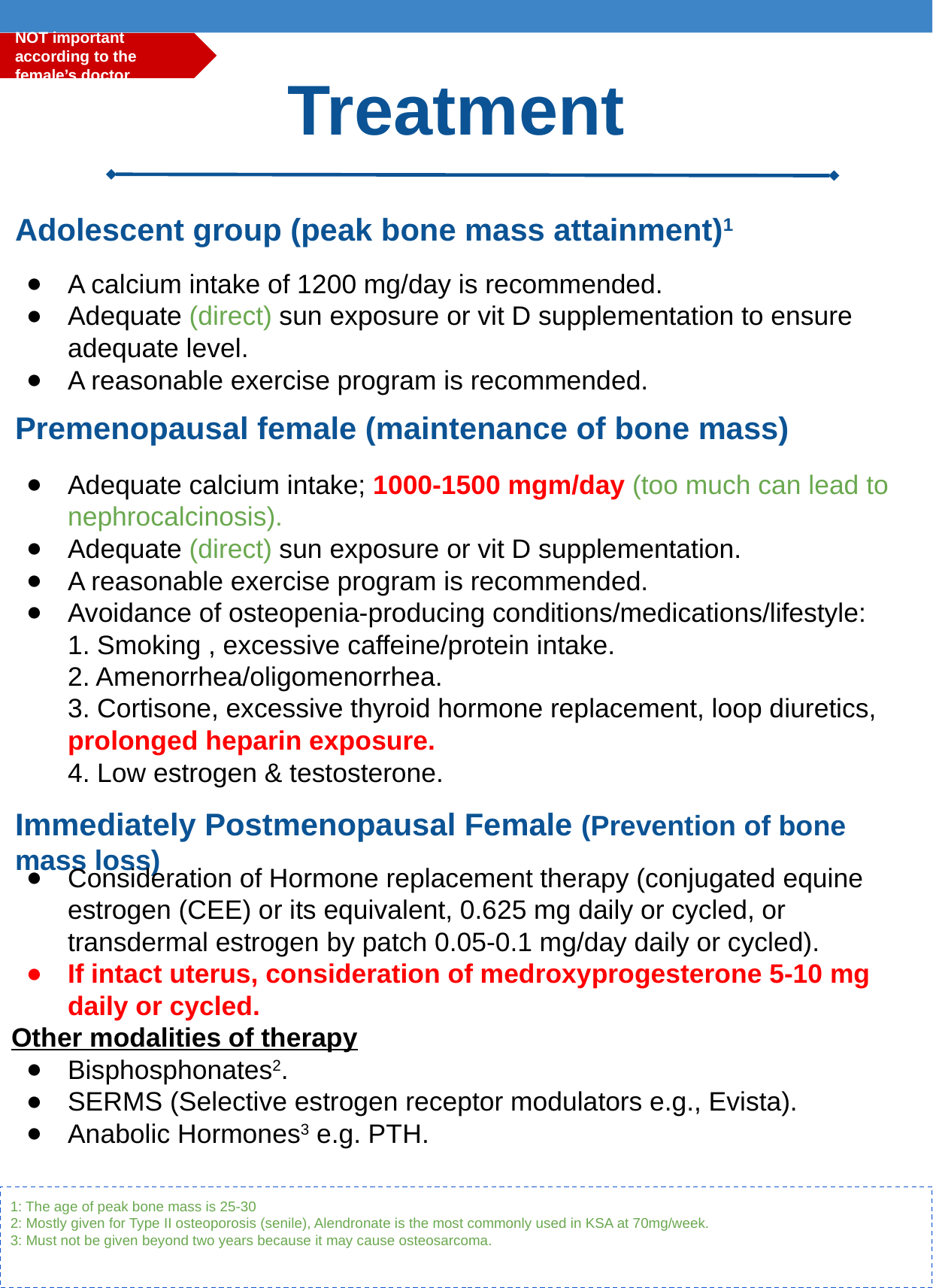

NOT important according to the female’s doctor
Treatment
Adolescent group (peak bone mass attainment)1

A calcium intake of 1200 mg/day is recommended.
Adequate (direct) sun exposure or vit D supplementation to ensure adequate level.
A reasonable exercise program is recommended.
Premenopausal female (maintenance of bone mass)

Adequate calcium intake; 1000-1500 mgm/day (too much can lead to nephrocalcinosis).
Adequate (direct) sun exposure or vit D supplementation.
A reasonable exercise program is recommended.
Avoidance of osteopenia-producing conditions/medications/lifestyle:
1. Smoking , excessive caffeine/protein intake.
2. Amenorrhea/oligomenorrhea.
3. Cortisone, excessive thyroid hormone replacement, loop diuretics, prolonged heparin exposure.
4. Low estrogen & testosterone.
Immediately Postmenopausal Female (Prevention of bone mass loss)

Consideration of Hormone replacement therapy (conjugated equine estrogen (CEE) or its equivalent, 0.625 mg daily or cycled, or transdermal estrogen by patch 0.05-0.1 mg/day daily or cycled).
If intact uterus, consideration of medroxyprogesterone 5-10 mg daily or cycled.
Other modalities of therapy
Bisphosphonates2.
SERMS (Selective estrogen receptor modulators e.g., Evista).
Anabolic Hormones3 e.g. PTH.

1: The age of peak bone mass is 25-30
2: Mostly given for Type II osteoporosis (senile), Alendronate is the most commonly used in KSA at 70mg/week.
3: Must not be given beyond two years because it may cause osteosarcoma.